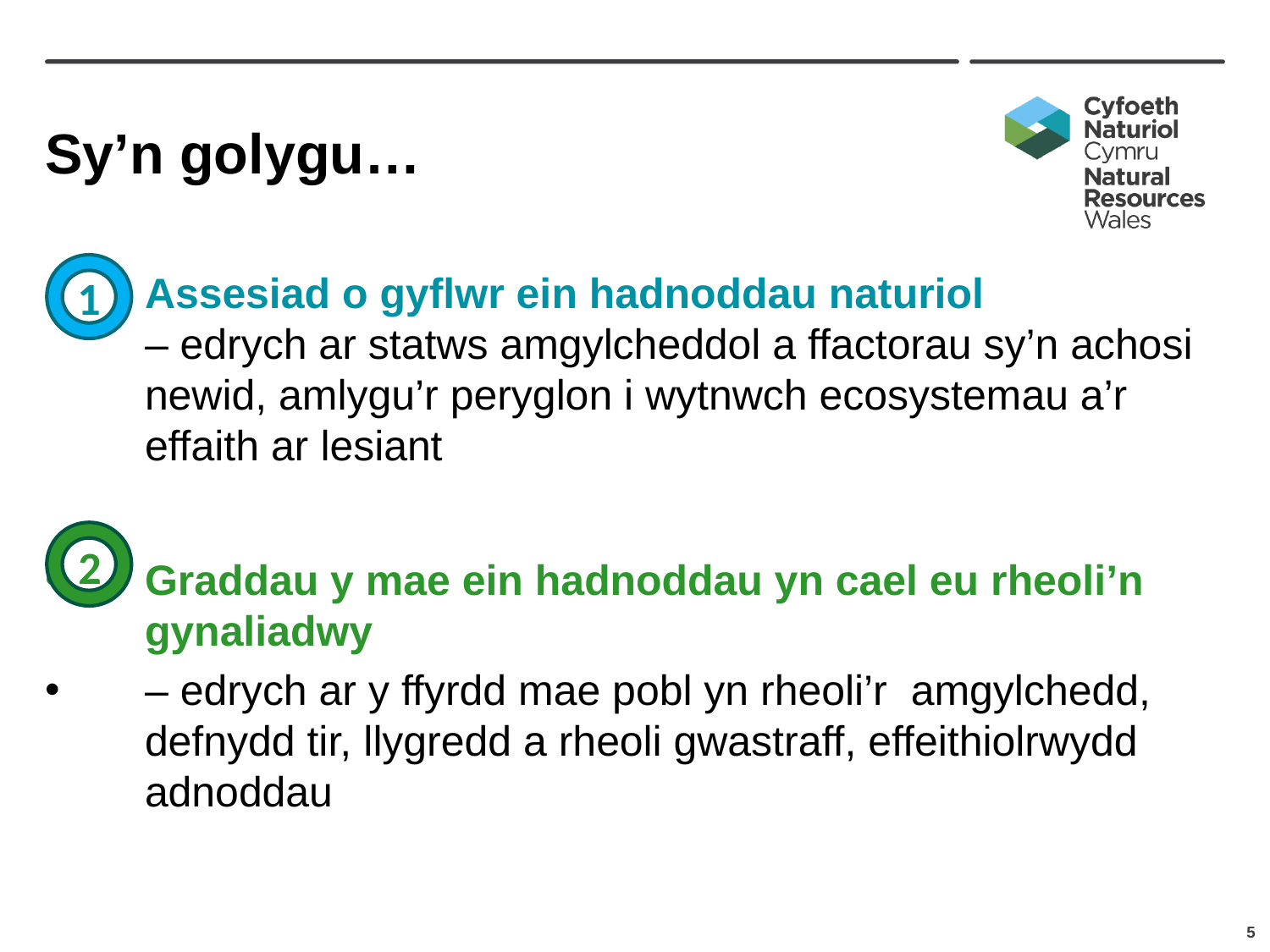

# Sy’n golygu…

1
Assesiad o gyflwr ein hadnoddau naturiol
– edrych ar statws amgylcheddol a ffactorau sy’n achosi newid, amlygu’r peryglon i wytnwch ecosystemau a’r effaith ar lesiant

Graddau y mae ein hadnoddau yn cael eu rheoli’n gynaliadwy
– edrych ar y ffyrdd mae pobl yn rheoli’r  amgylchedd, defnydd tir, llygredd a rheoli gwastraff, effeithiolrwydd adnoddau

2

5